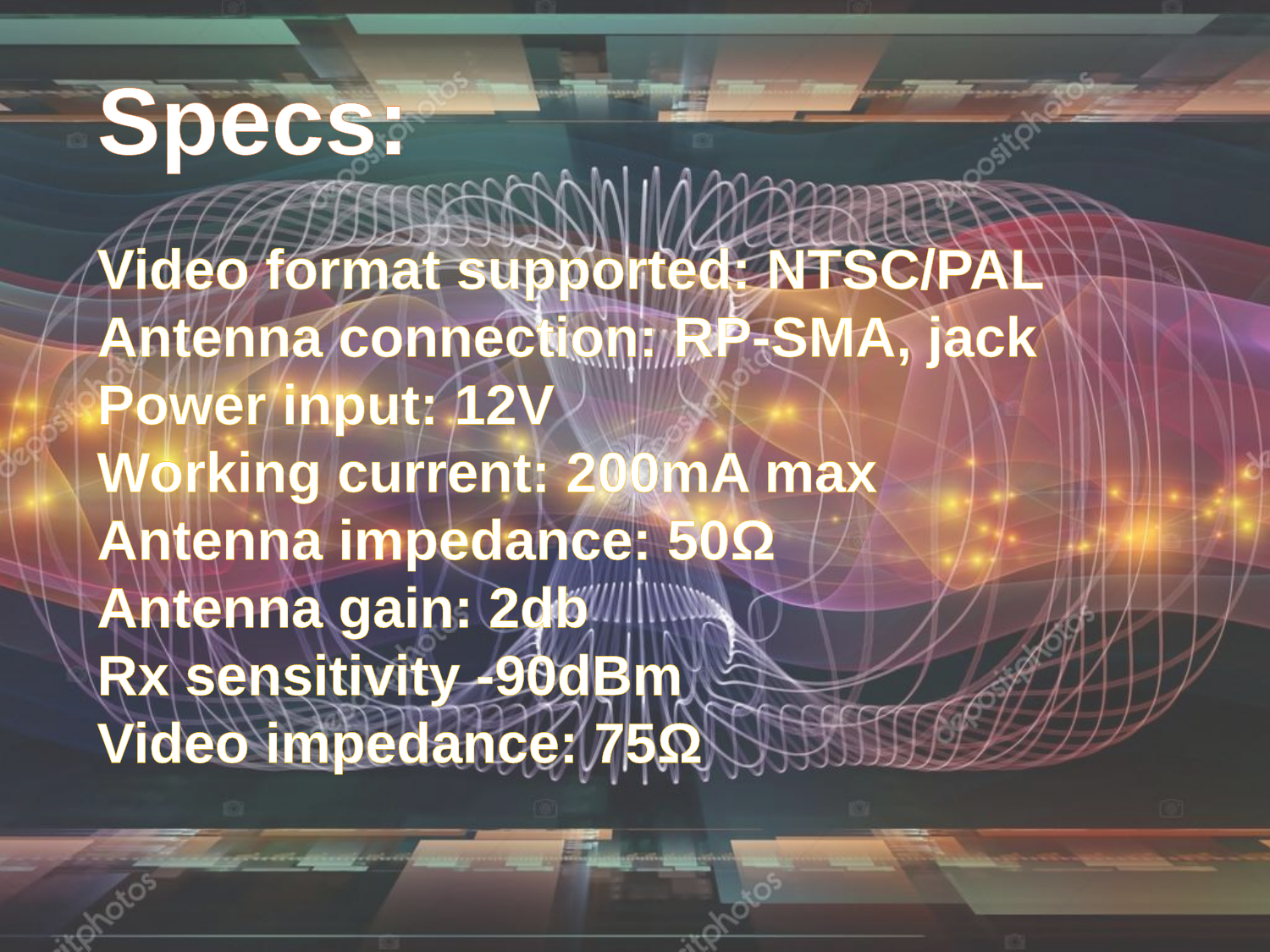

Specs:

Video format supported: NTSC/PAL
Antenna connection: RP-SMA, jack
Power input: 12V
Working current: 200mA max
Antenna impedance: 50Ω
Antenna gain: 2db
Rx sensitivity -90dBm
Video impedance: 75Ω